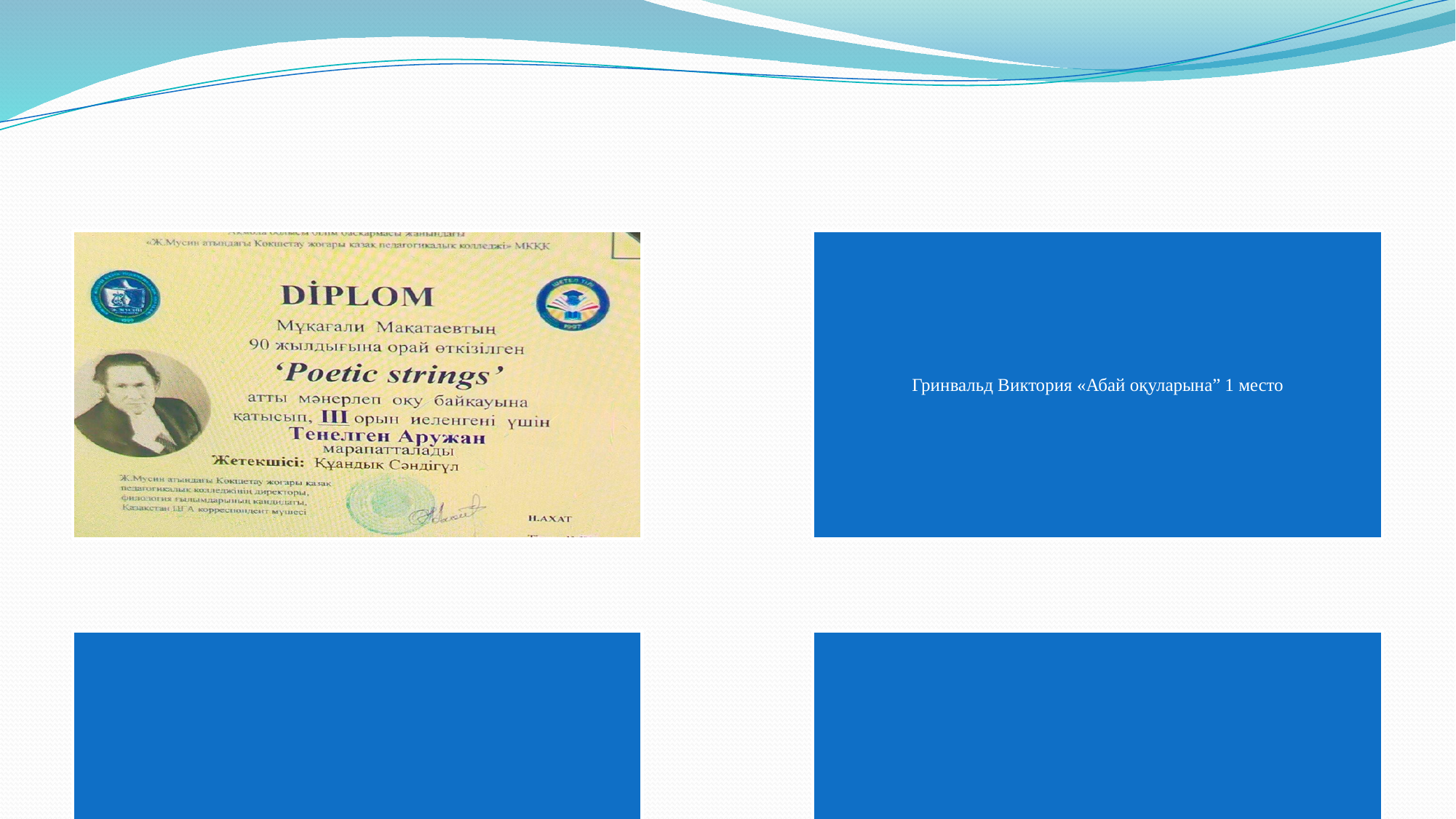

#
Гринвальд Виктория «Абай оқуларына” 1 место